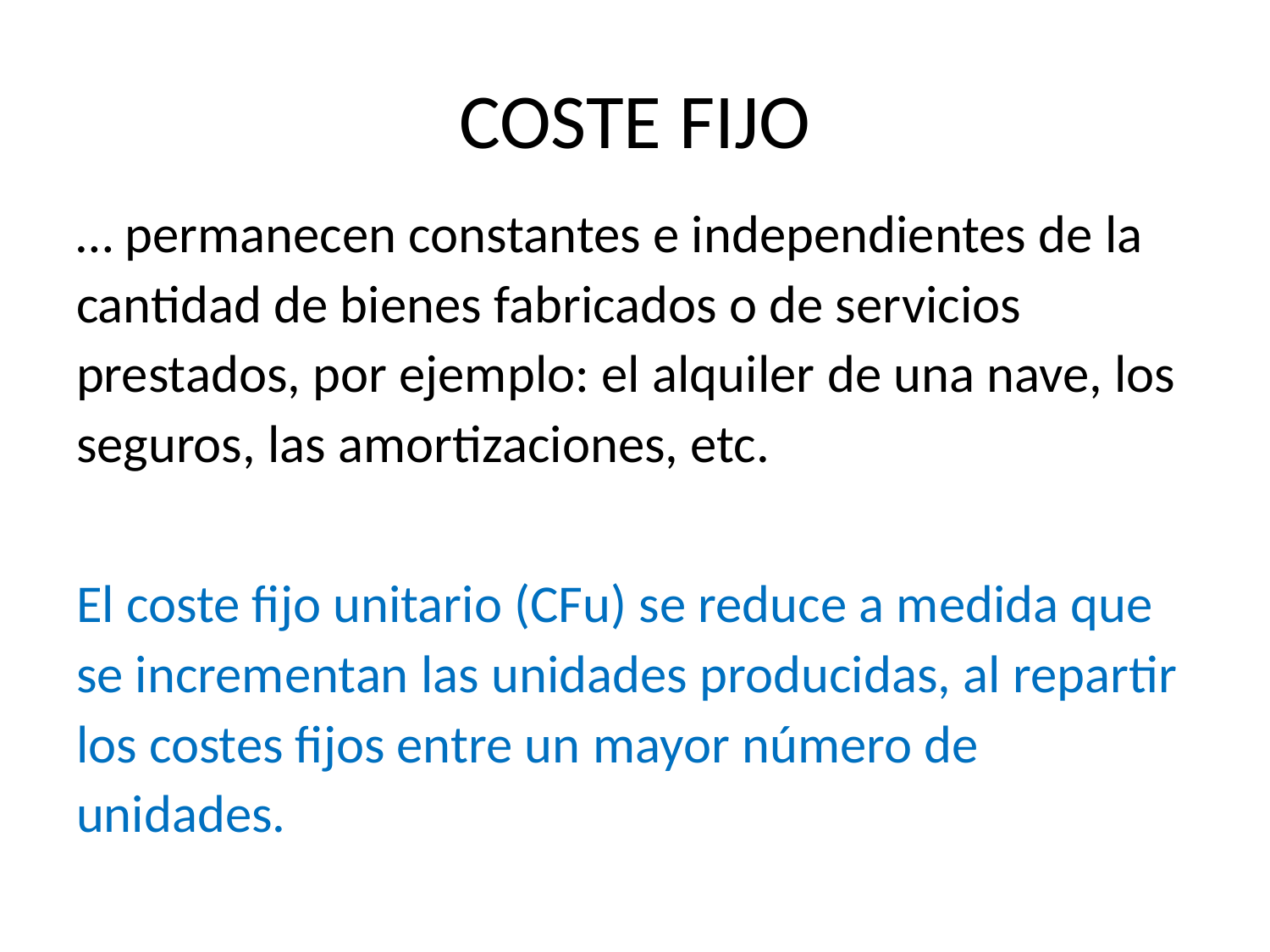

# COSTE FIJO
… permanecen constantes e independientes de la cantidad de bienes fabricados o de servicios prestados, por ejemplo: el alquiler de una nave, los seguros, las amortizaciones, etc.

El coste fijo unitario (CFu) se reduce a medida que se incrementan las unidades producidas, al repartir los costes fijos entre un mayor número de unidades.